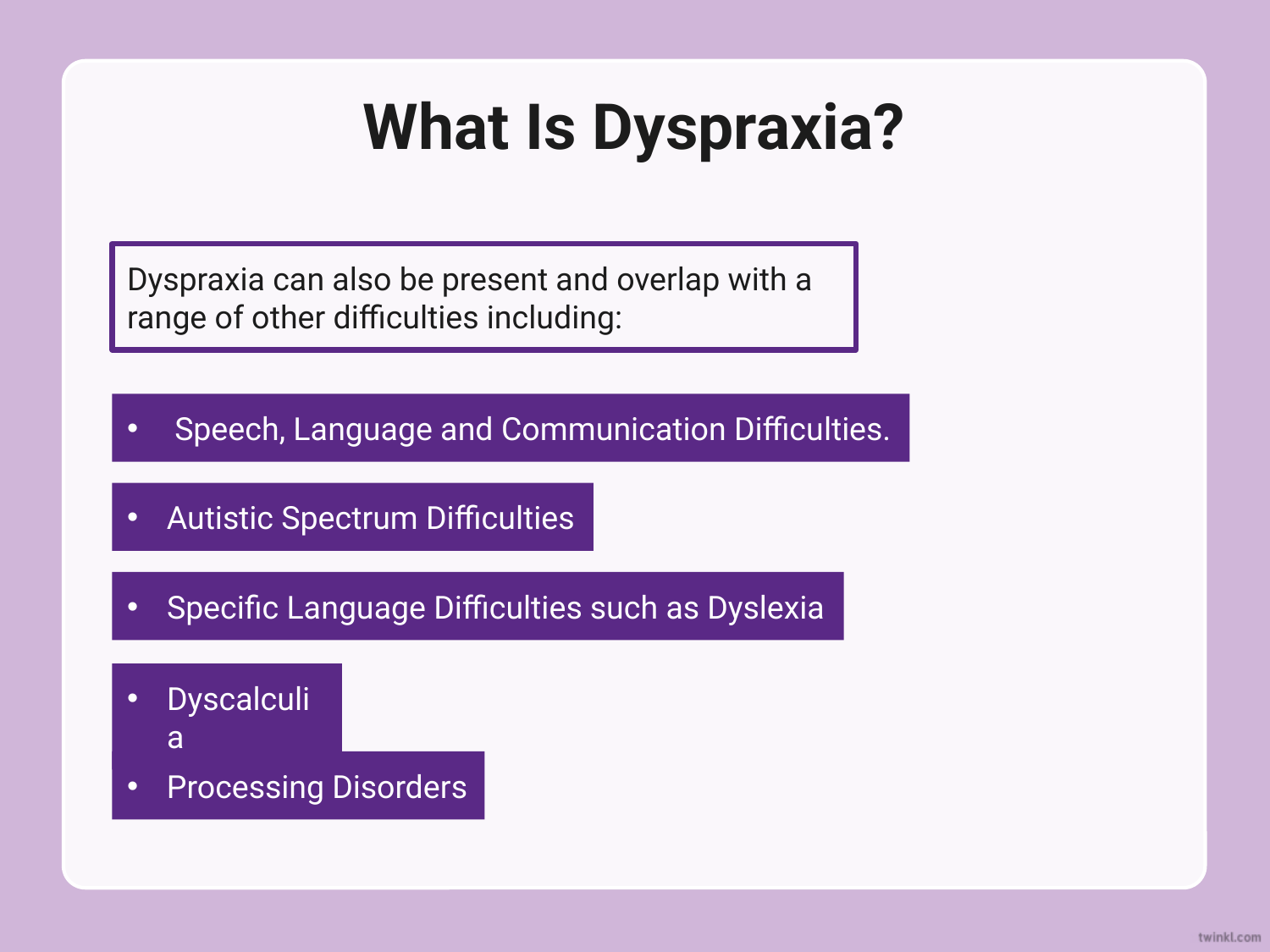

# What Is Dyspraxia?
Dyspraxia can also be present and overlap with a range of other difficulties including:
 Speech, Language and Communication Difficulties.
Autistic Spectrum Difficulties
Specific Language Difficulties such as Dyslexia
Dyscalculia
Processing Disorders